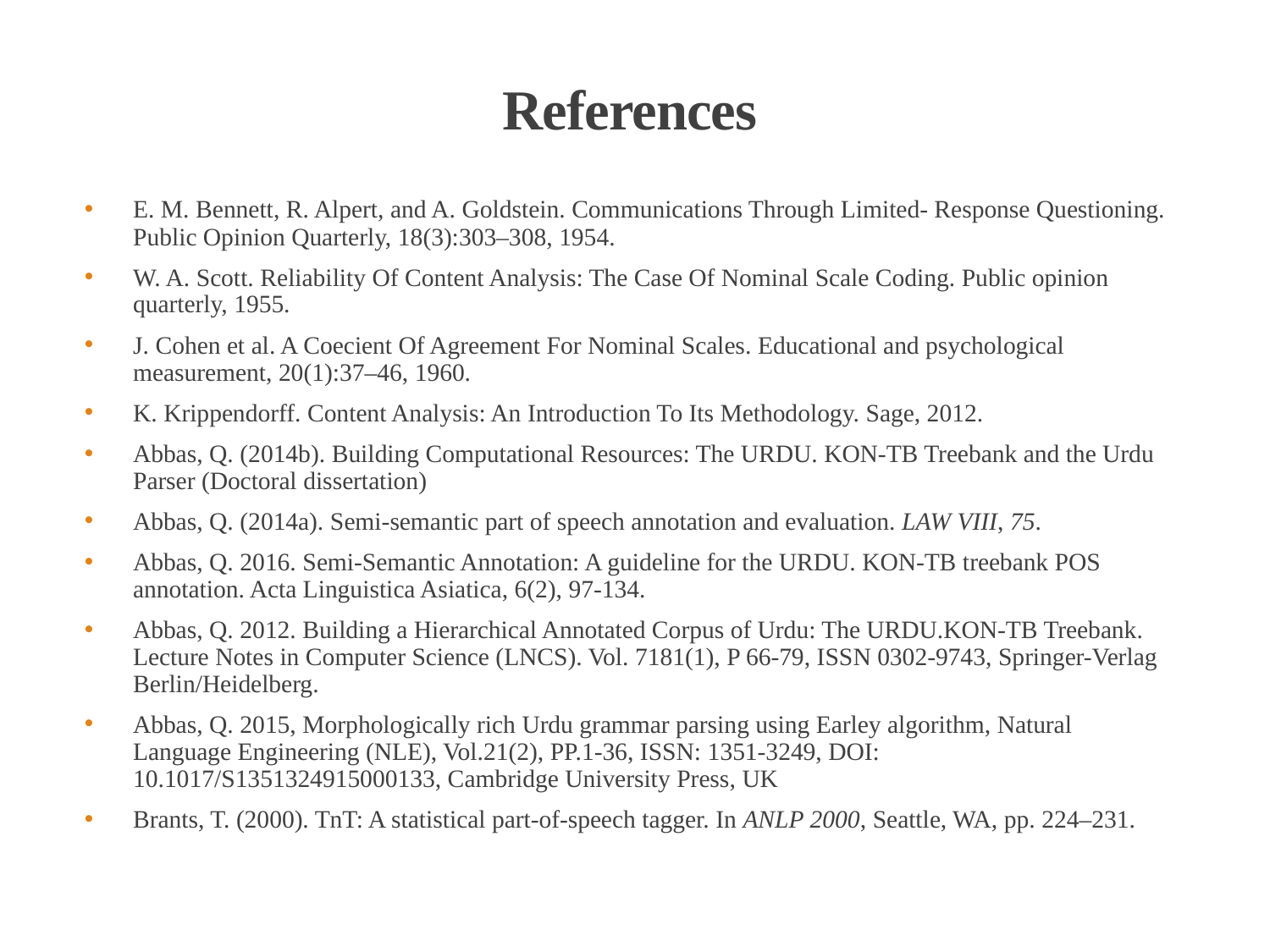

# References
E. M. Bennett, R. Alpert, and A. Goldstein. Communications Through Limited- Response Questioning. Public Opinion Quarterly, 18(3):303–308, 1954.
W. A. Scott. Reliability Of Content Analysis: The Case Of Nominal Scale Coding. Public opinion quarterly, 1955.
J. Cohen et al. A Coecient Of Agreement For Nominal Scales. Educational and psychological measurement, 20(1):37–46, 1960.
K. Krippendorff. Content Analysis: An Introduction To Its Methodology. Sage, 2012.
Abbas, Q. (2014b). Building Computational Resources: The URDU. KON-TB Treebank and the Urdu Parser (Doctoral dissertation)
Abbas, Q. (2014a). Semi-semantic part of speech annotation and evaluation. LAW VIII, 75.
Abbas, Q. 2016. Semi-Semantic Annotation: A guideline for the URDU. KON-TB treebank POS annotation. Acta Linguistica Asiatica, 6(2), 97-134.
Abbas, Q. 2012. Building a Hierarchical Annotated Corpus of Urdu: The URDU.KON-TB Treebank. Lecture Notes in Computer Science (LNCS). Vol. 7181(1), P 66-79, ISSN 0302-9743, Springer-Verlag Berlin/Heidelberg.
Abbas, Q. 2015, Morphologically rich Urdu grammar parsing using Earley algorithm, Natural Language Engineering (NLE), Vol.21(2), PP.1-36, ISSN: 1351-3249, DOI: 10.1017/S1351324915000133, Cambridge University Press, UK
Brants, T. (2000). TnT: A statistical part-of-speech tagger. In ANLP 2000, Seattle, WA, pp. 224–231.